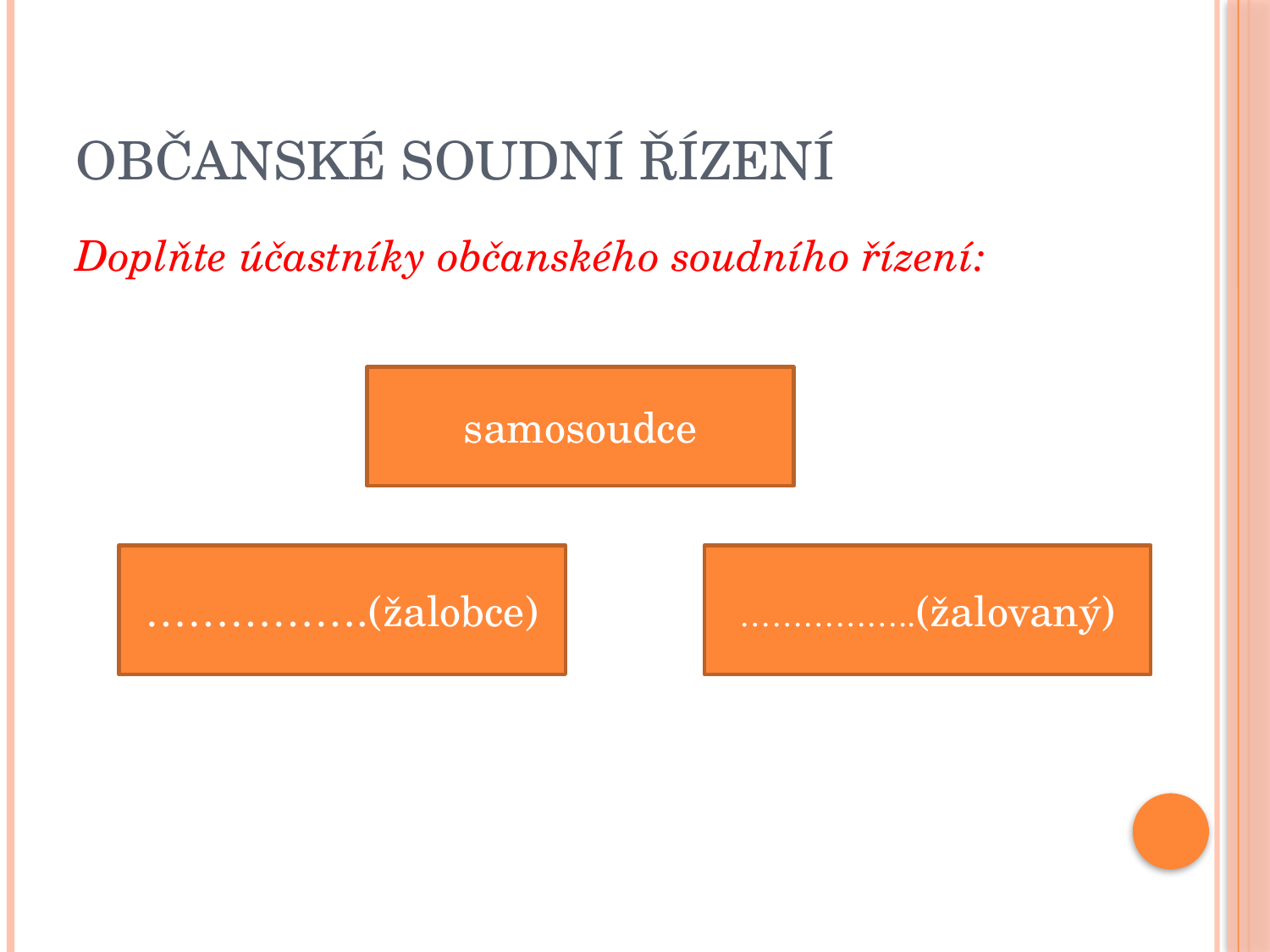

# Občanské soudní řízení
Doplňte účastníky občanského soudního řízení:

samosoudce
…………….(žalobce)
……………..(žalovaný)